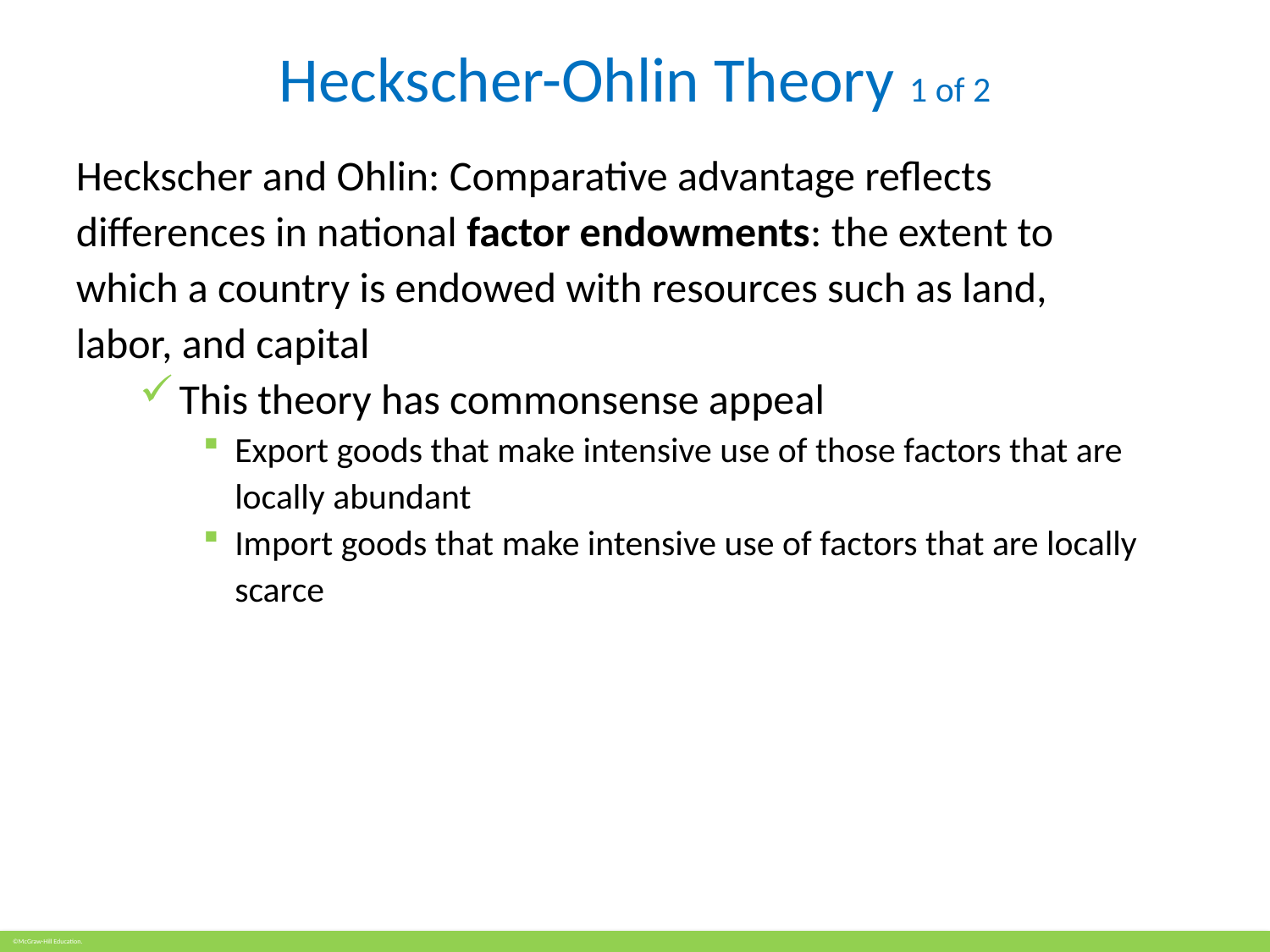

# Heckscher-Ohlin Theory 1 of 2
Heckscher and Ohlin: Comparative advantage reflects differences in national factor endowments: the extent to which a country is endowed with resources such as land, labor, and capital
This theory has commonsense appeal
Export goods that make intensive use of those factors that are locally abundant
Import goods that make intensive use of factors that are locally scarce